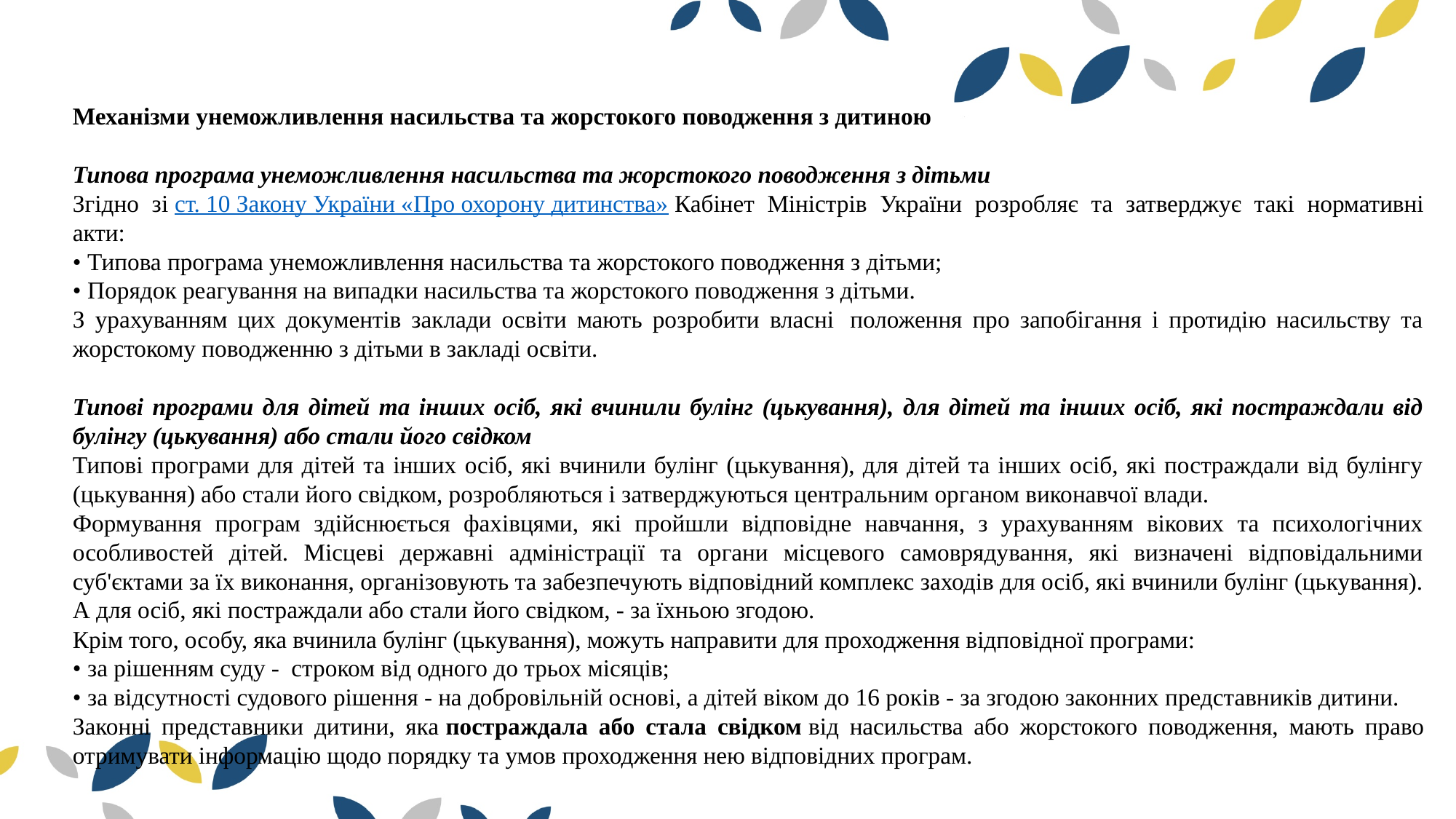

Механізми унеможливлення насильства та жорстокого поводження з дитиною

Типова програма унеможливлення насильства та жорстокого поводження з дітьми
Згідно зі ст. 10 Закону України «Про охорону дитинства» Кабінет Міністрів України розробляє та затверджує такі нормативні акти:
• Типова програма унеможливлення насильства та жорстокого поводження з дітьми;
• Порядок реагування на випадки насильства та жорстокого поводження з дітьми.
З урахуванням цих документів заклади освіти мають розробити власні  положення про запобігання і протидію насильству та жорстокому поводженню з дітьми в закладі освіти.

Типові програми для дітей та інших осіб, які вчинили булінг (цькування), для дітей та інших осіб, які постраждали від булінгу (цькування) або стали його свідком
Типові програми для дітей та інших осіб, які вчинили булінг (цькування), для дітей та інших осіб, які постраждали від булінгу (цькування) або стали його свідком, розробляються і затверджуються центральним органом виконавчої влади.
Формування програм здійснюється фахівцями, які пройшли відповідне навчання, з урахуванням вікових та психологічних особливостей дітей. Місцеві державні адміністрації та органи місцевого самоврядування, які визначені відповідальними суб'єктами за їх виконання, організовують та забезпечують відповідний комплекс заходів для осіб, які вчинили булінг (цькування). А для осіб, які постраждали або стали його свідком, - за їхньою згодою.
Крім того, особу, яка вчинила булінг (цькування), можуть направити для проходження відповідної програми:
• за рішенням суду -  строком від одного до трьох місяців;
• за відсутності судового рішення - на добровільній основі, а дітей віком до 16 років - за згодою законних представників дитини.
Законні представники дитини, яка постраждала або стала свідком від насильства або жорстокого поводження, мають право отримувати інформацію щодо порядку та умов проходження нею відповідних програм.